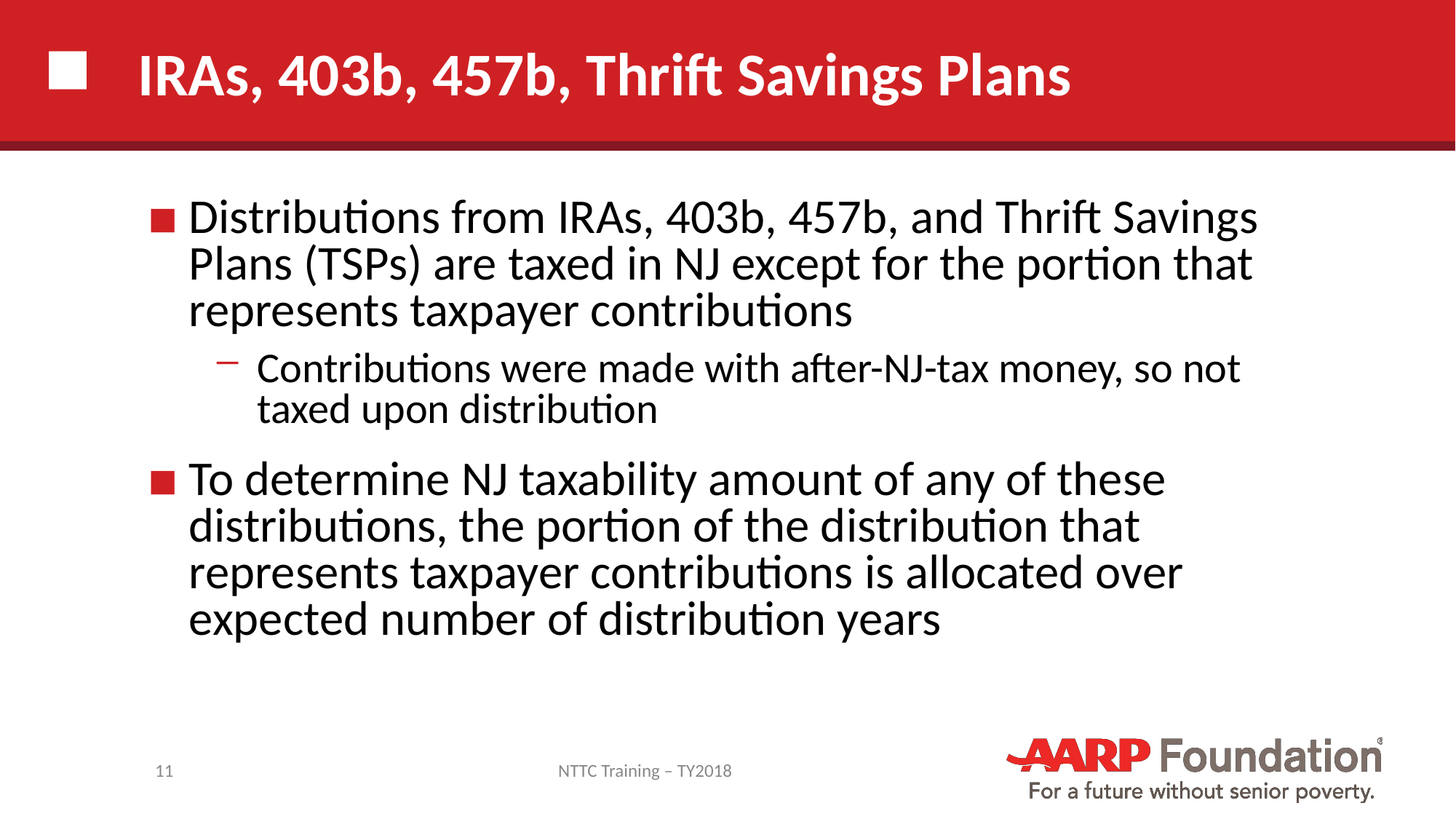

# IRAs, 403b, 457b, Thrift Savings Plans
Distributions from IRAs, 403b, 457b, and Thrift Savings Plans (TSPs) are taxed in NJ except for the portion that represents taxpayer contributions
Contributions were made with after-NJ-tax money, so not taxed upon distribution
To determine NJ taxability amount of any of these distributions, the portion of the distribution that represents taxpayer contributions is allocated over expected number of distribution years
11
NTTC Training – TY2018